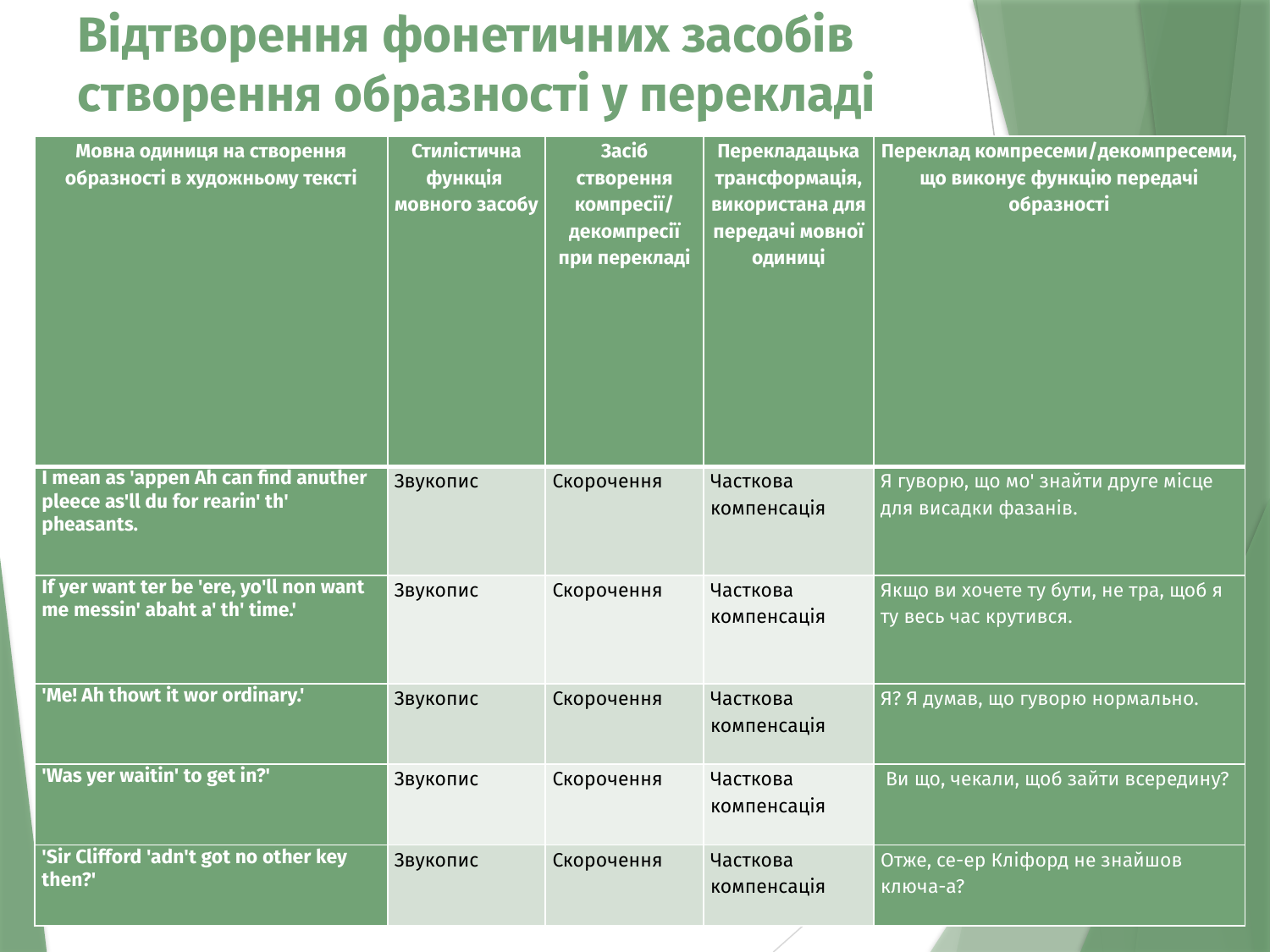

# Відтворення фонетичних засобів створення образності у перекладі
| Мовна одиниця на створення образності в художньому тексті | Стилістична функція мовного засобу | Засіб створення компресії/ декомпресії при перекладі | Перекладацька трансформація, використана для передачі мовної одиниці | Переклад компресеми/декомпресеми, що виконує функцію передачі образності |
| --- | --- | --- | --- | --- |
| I mean as 'appen Ah can find anuther pleece as'll du for rearin' th' pheasants. | Звукопис | Скорочення | Часткова компенсація | Я гуворю, що мо' знайти друге місце для висадки фазанів. |
| If yer want ter be 'ere, yo'll non want me messin' abaht a' th' time.' | Звукопис | Скорочення | Часткова компенсація | Якщо ви хочете ту бути, не тра, щоб я ту весь час крутився. |
| 'Me! Ah thowt it wor ordinary.' | Звукопис | Скорочення | Часткова компенсація | Я? Я думав, що гуворю нормально. |
| 'Was yer waitin' to get in?' | Звукопис | Скорочення | Часткова компенсація | Ви що, чекали, щоб зайти всередину? |
| 'Sir Clifford 'adn't got no other key then?' | Звукопис | Скорочення | Часткова компенсація | Отже, се-ер Кліфорд не знайшов ключа-а? |